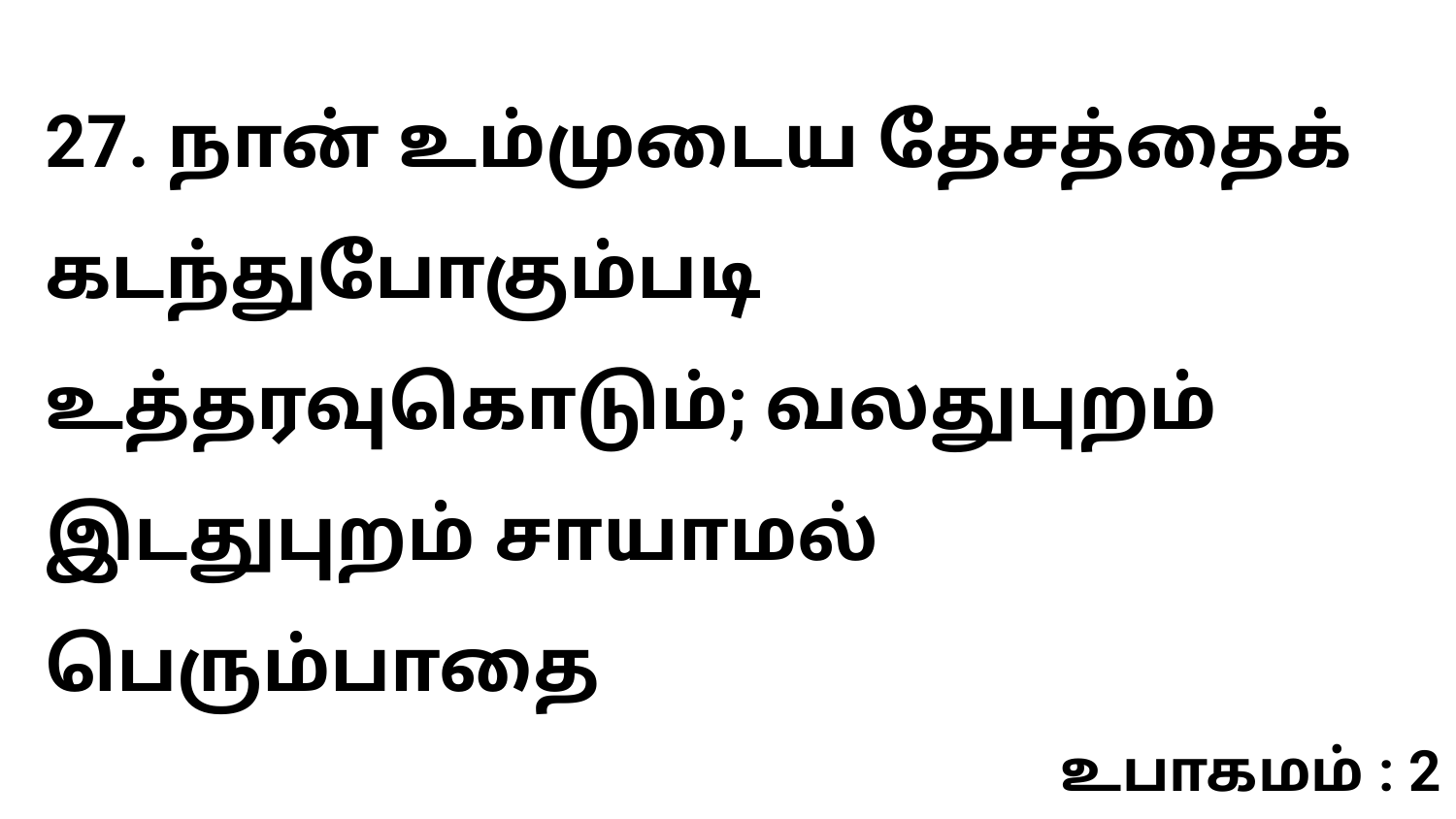

27. நான் உம்முடைய தேசத்தைக் கடந்துபோகும்படி உத்தரவுகொடும்; வலதுபுறம் இடதுபுறம் சாயாமல் பெரும்பாதை
உபாகமம் : 2